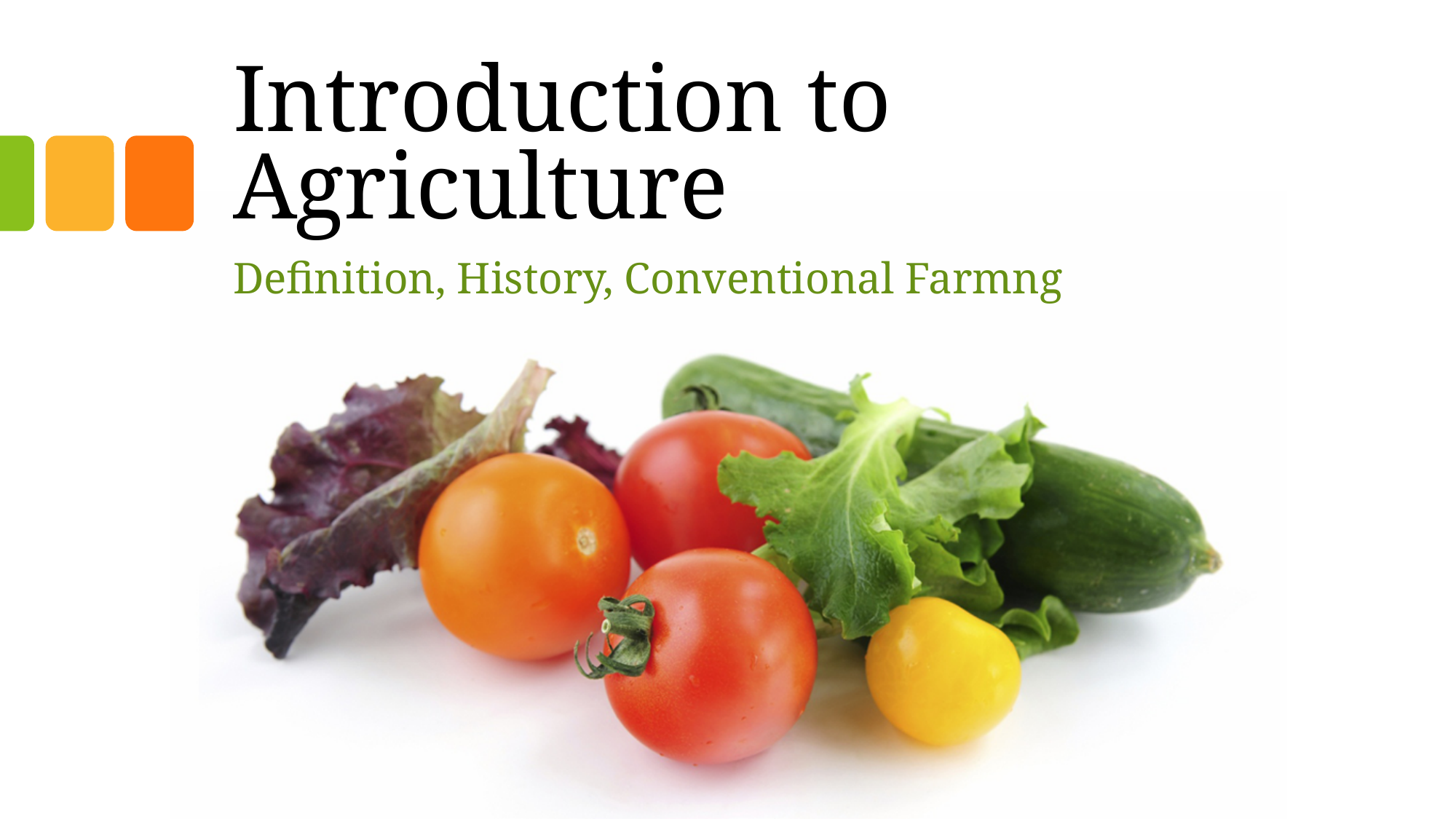

# Introduction to Agriculture
Definition, History, Conventional Farmng